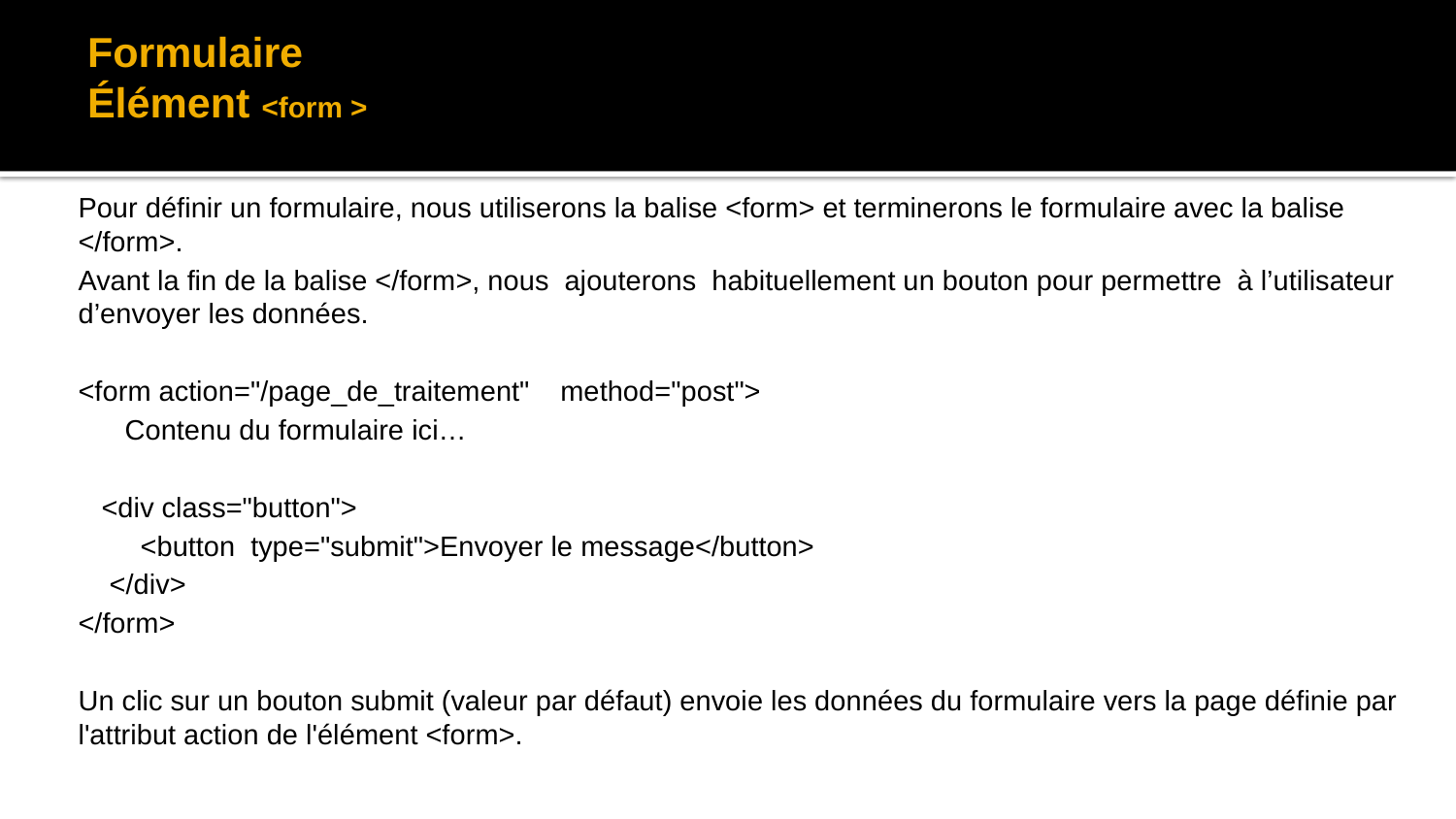

# Formulaire Élément <form >
Pour définir un formulaire, nous utiliserons la balise <form> et terminerons le formulaire avec la balise </form>.
Avant la fin de la balise </form>, nous  ajouterons  habituellement un bouton pour permettre  à l’utilisateur d’envoyer les données.

<form action="/page_de_traitement"    method="post">
      Contenu du formulaire ici…

   <div class="button">
        <button  type="submit">Envoyer le message</button>
    </div>
</form>

Un clic sur un bouton submit (valeur par défaut) envoie les données du formulaire vers la page définie par l'attribut action de l'élément <form>.